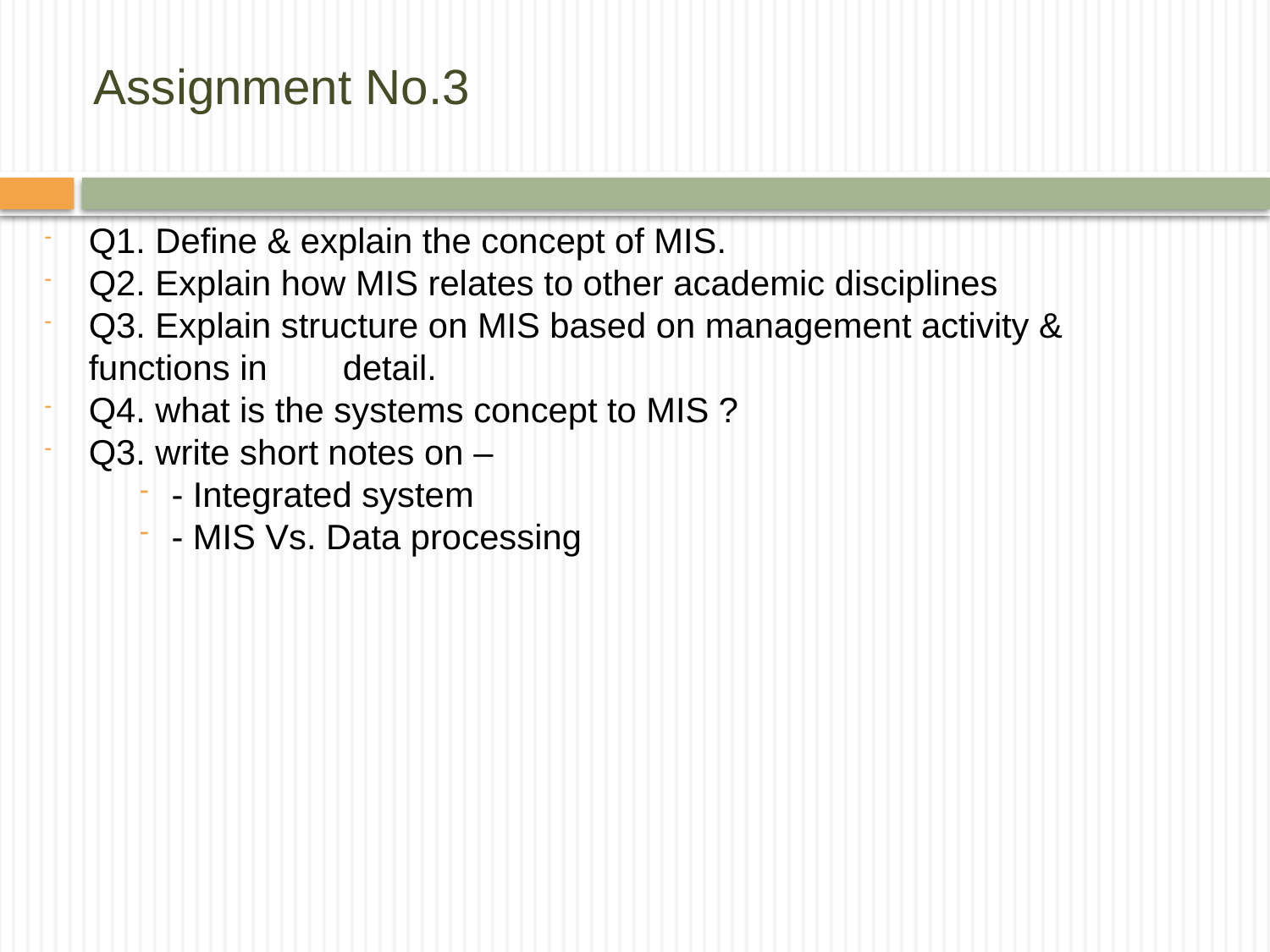

# Assignment No.3
Q1. Define & explain the concept of MIS.
Q2. Explain how MIS relates to other academic disciplines
Q3. Explain structure on MIS based on management activity & functions in 	detail.
Q4. what is the systems concept to MIS ?
Q3. write short notes on –
- Integrated system
- MIS Vs. Data processing